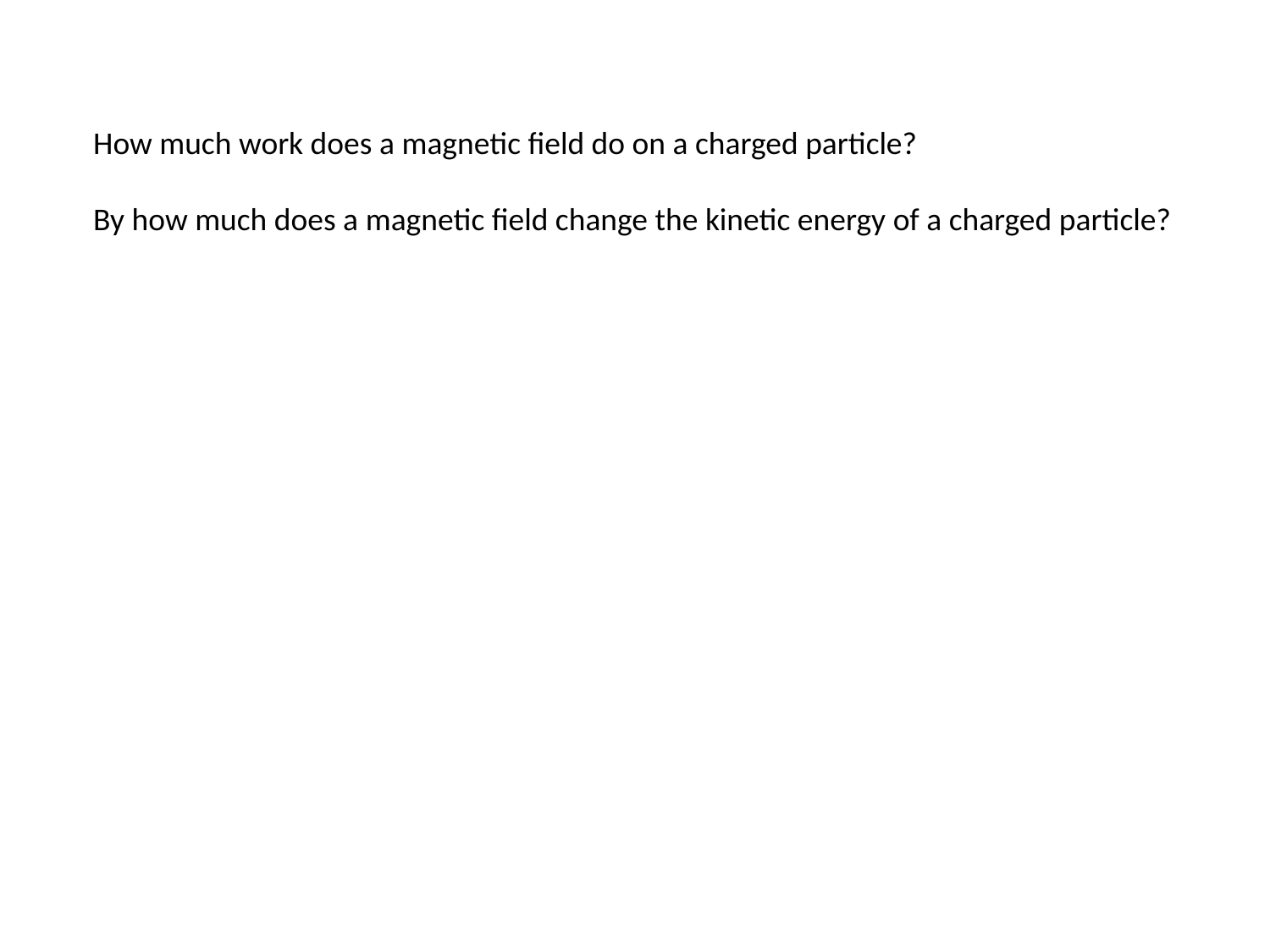

How much work does a magnetic field do on a charged particle?

By how much does a magnetic field change the kinetic energy of a charged particle?